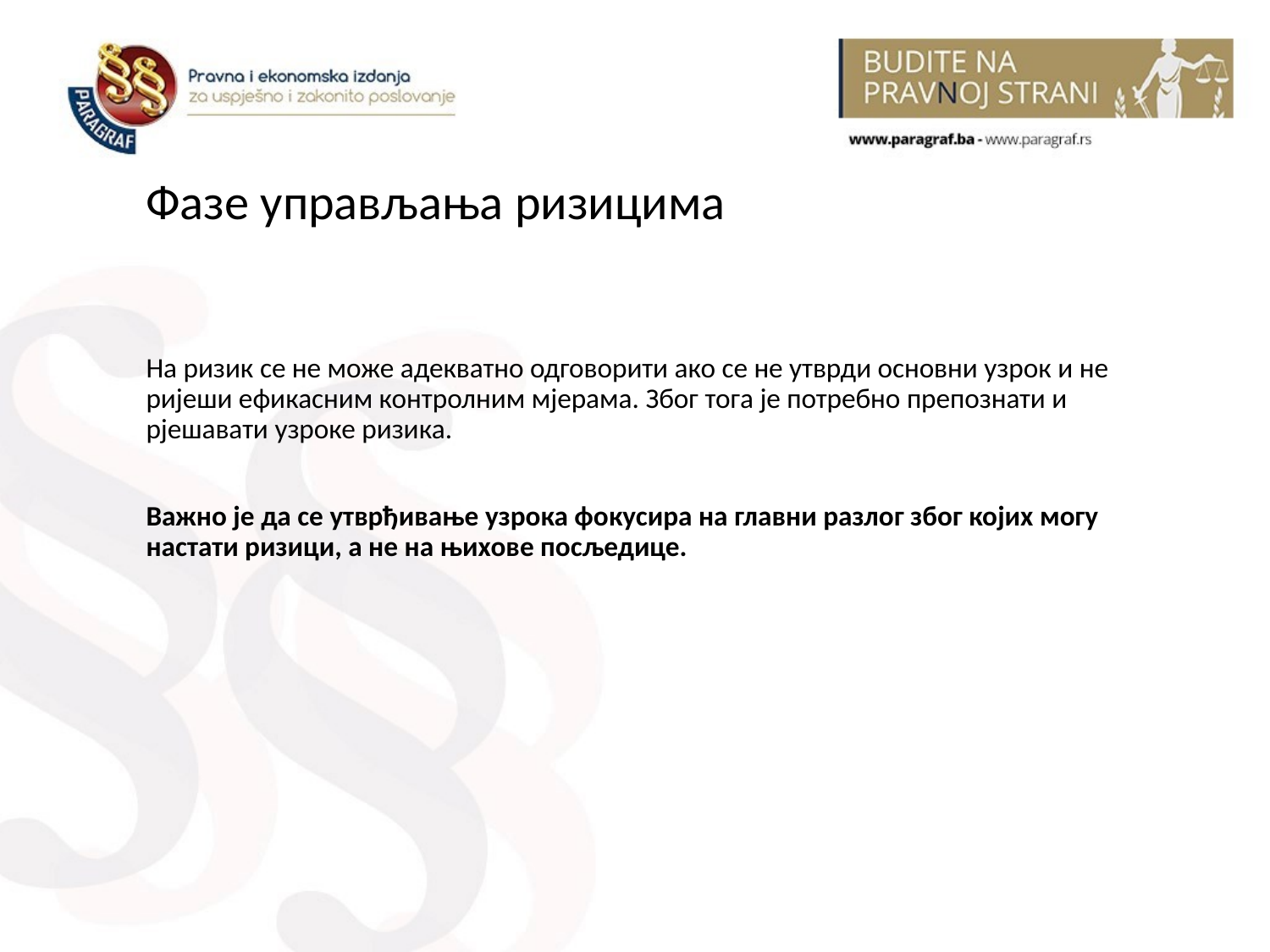

# Фазе управљања ризицима
На ризик се не може адекватно одговорити ако се не утврди основни узрок и не ријеши ефикасним контролним мјерама. Због тога је потребно препознати и рјешавати узроке ризика.

Важно је да се утврђивање узрока фокусира на главни разлог због којих могу настати ризици, а не на њихове посљедице.